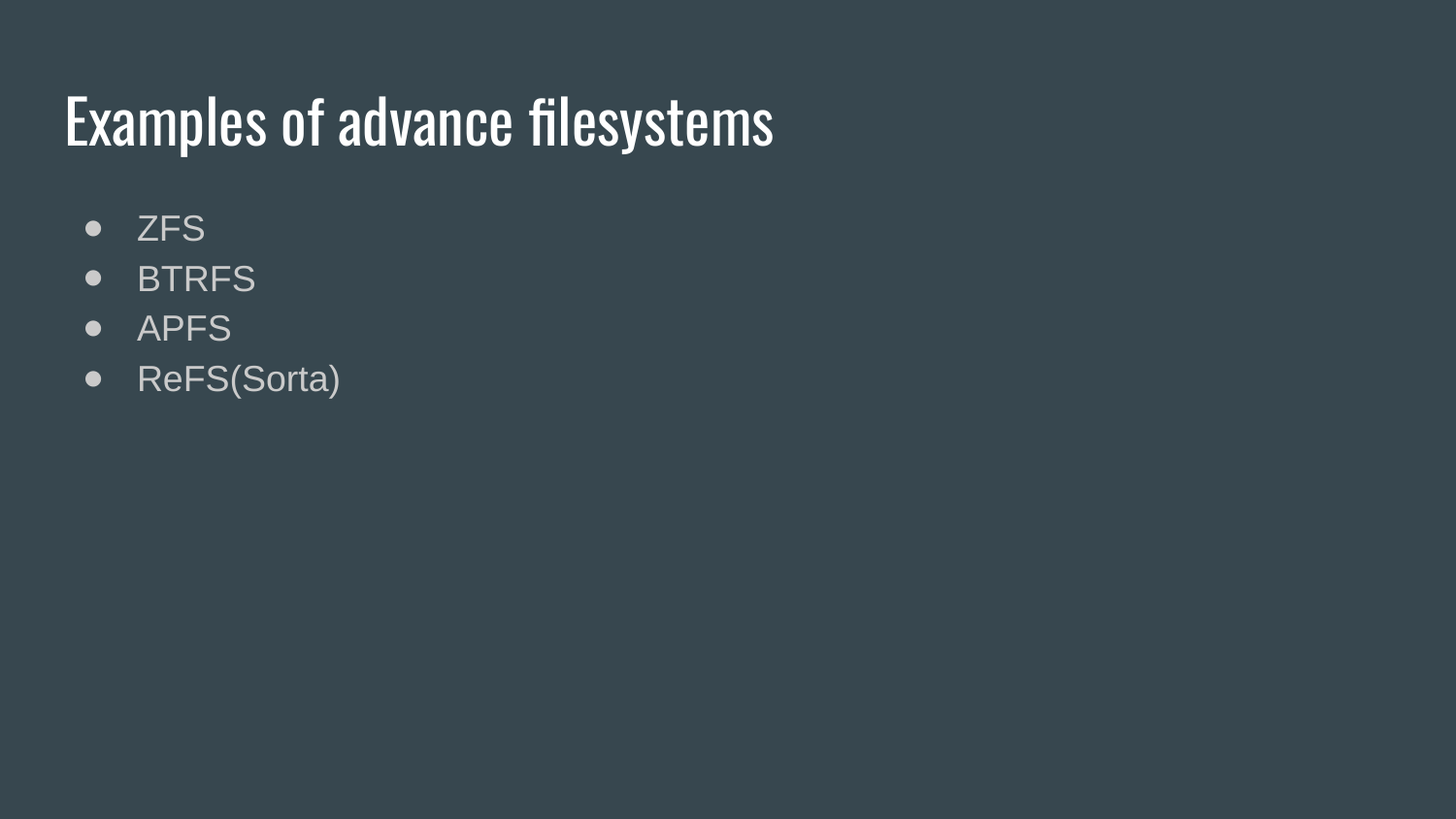

# Examples of advance filesystems
ZFS
BTRFS
APFS
ReFS(Sorta)